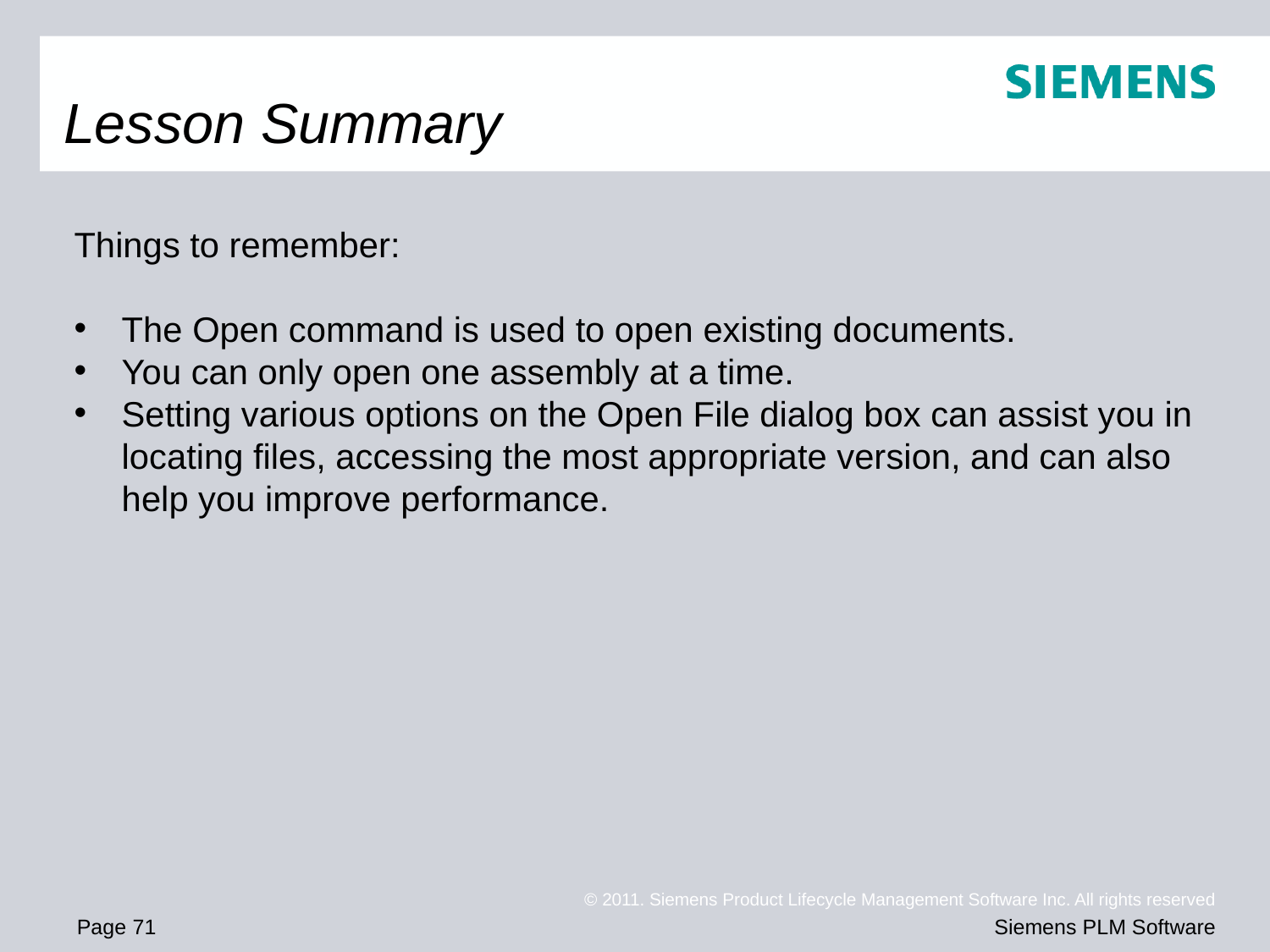

# Lesson Summary
Things to remember:

The Open command is used to open existing documents.
You can only open one assembly at a time.
Setting various options on the Open File dialog box can assist you in locating files, accessing the most appropriate version, and can also help you improve performance.